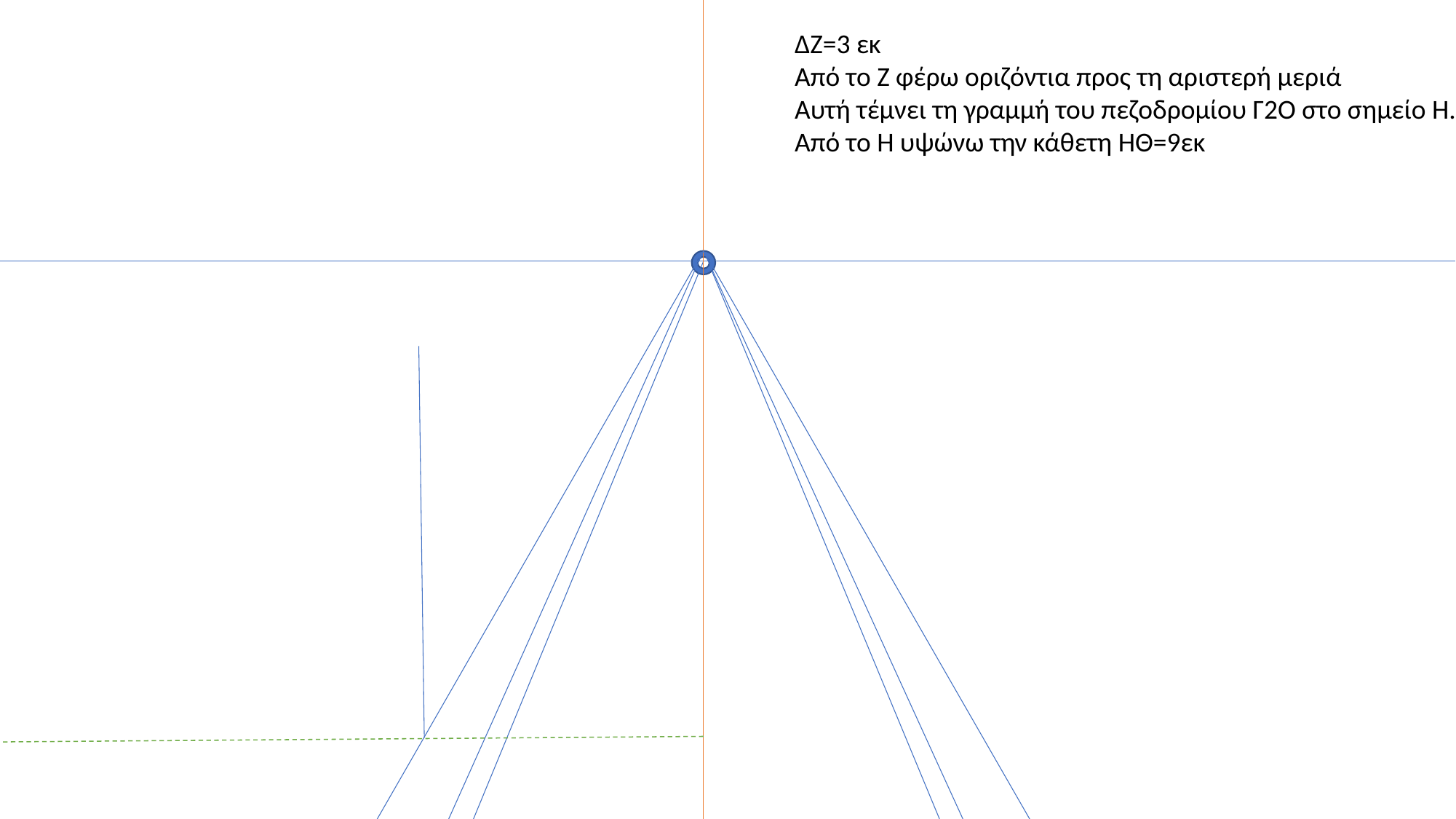

ΔΖ=3 εκ
Από το Ζ φέρω οριζόντια προς τη αριστερή μεριά
Αυτή τέμνει τη γραμμή του πεζοδρομίου Γ2Ο στο σημείο Η.
Από το Η υψώνω την κάθετη ΗΘ=9εκ